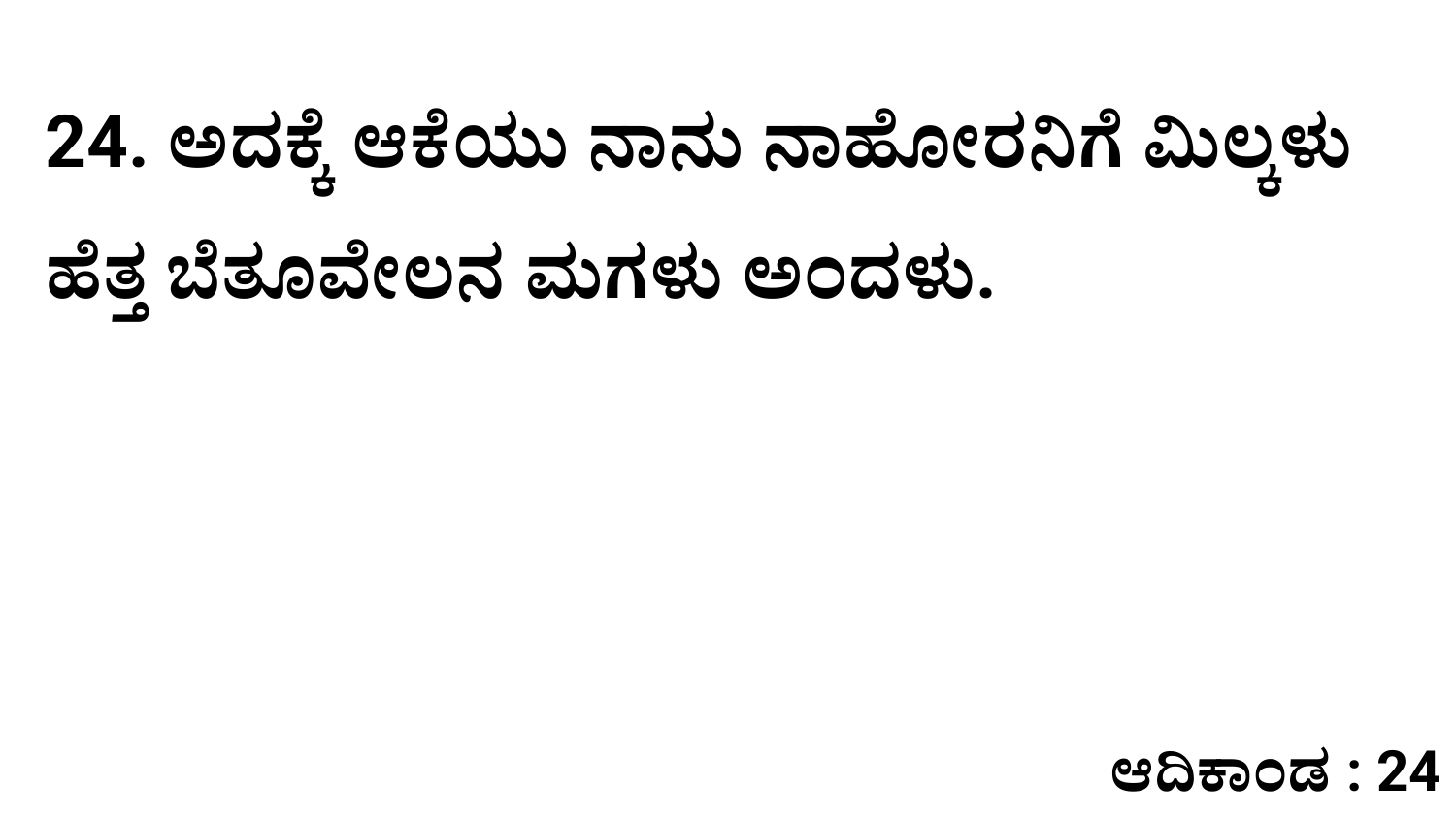

24. ಅದಕ್ಕೆ ಆಕೆಯು ನಾನು ನಾಹೋರನಿಗೆ ಮಿಲ್ಕಳು ಹೆತ್ತ ಬೆತೂವೇಲನ ಮಗಳು ಅಂದಳು.
ಆದಿಕಾಂಡ : 24